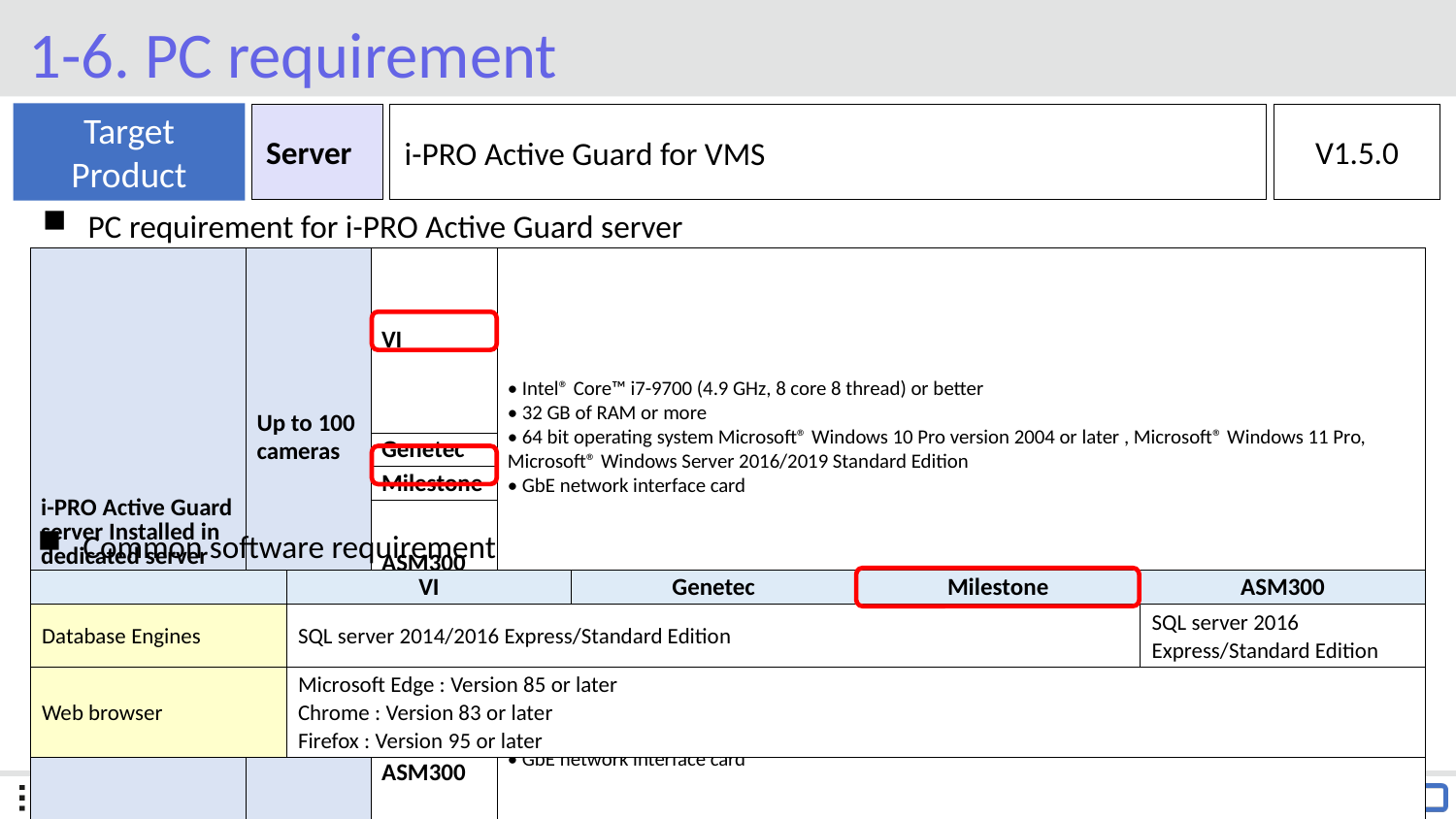

1-6. PC requirement
Target
Product
Server
V1.5.0
i-PRO Active Guard for VMS
PC requirement for i-PRO Active Guard server
| i-PRO Active Guard server Installed in dedicated server | Up to 100 cameras | VI | • Intel® Core™ i7-9700 (4.9 GHz, 8 core 8 thread) or better • 32 GB of RAM or more • 64 bit operating system Microsoft® Windows 10 Pro version 2004 or later , Microsoft® Windows 11 Pro, Microsoft® Windows Server 2016/2019 Standard Edition • GbE network interface card |
| --- | --- | --- | --- |
|  |  | Genetec |  |
|  |  | Milestone |  |
|  |  | ASM300 |  |
|  | Up to 300 cameras | VI | • Intel® Xeon® Silver 4208 2.1 GHz(8 core 16 thread) or better • 32 GB of RAM or more • 64 bit operating system Microsoft® Windows Server 2016/2019 Standard Edition • GbE network interface card |
|  |  | Genetec |  |
|  |  | Milestone |  |
|  |  | ASM300 |  |

Common software requirement

|  | VI | Genetec | Milestone | ASM300 |
| --- | --- | --- | --- | --- |
| Database Engines | SQL server 2014/2016 Express/Standard Edition |  |  | SQL server 2016 Express/Standard Edition |
| Web browser | Microsoft Edge : Version 85 or later Chrome : Version 83 or later Firefox : Version 95 or later |  |  |  |